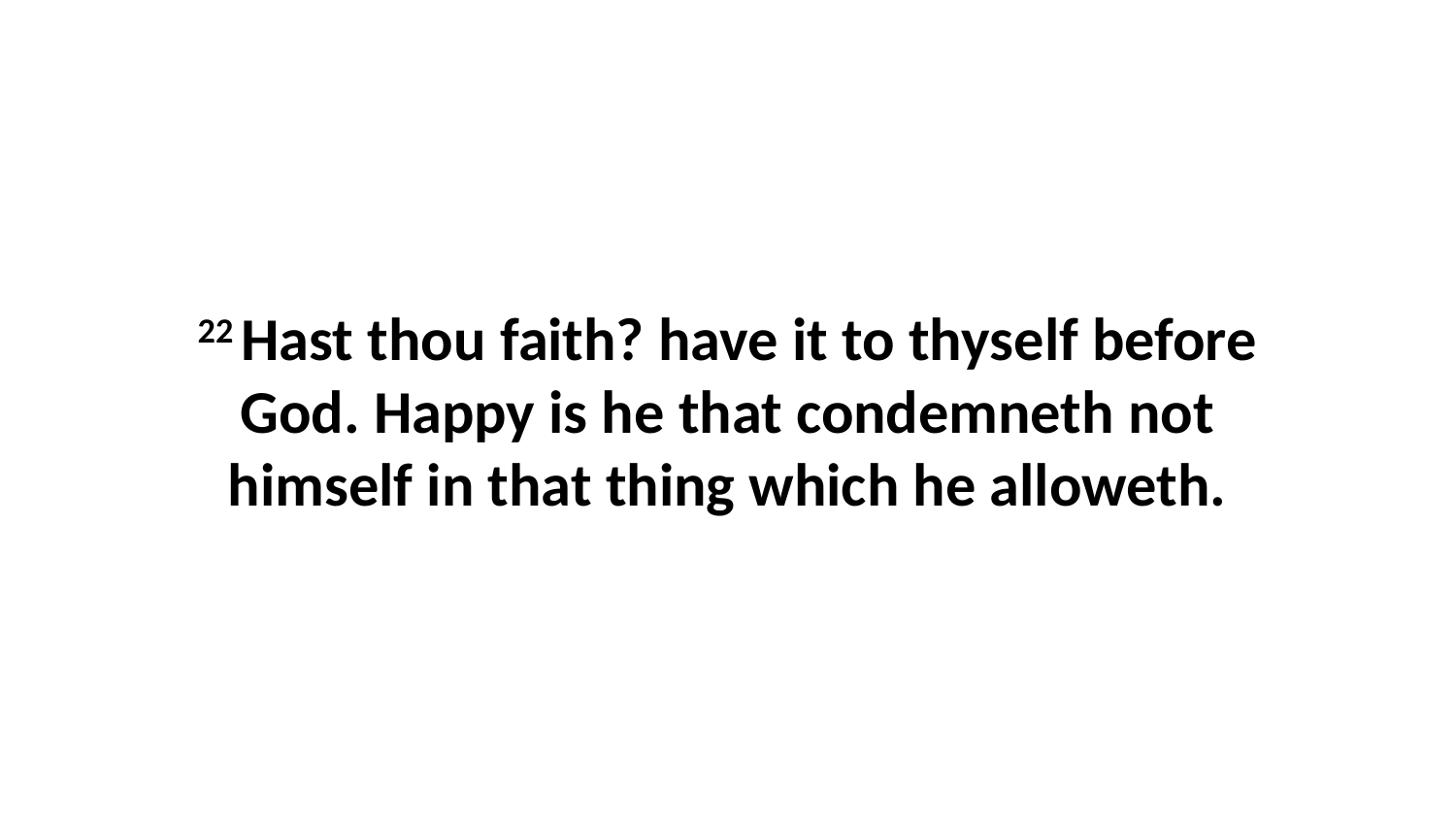

22 Hast thou faith? have it to thyself before God. Happy is he that condemneth not himself in that thing which he alloweth.